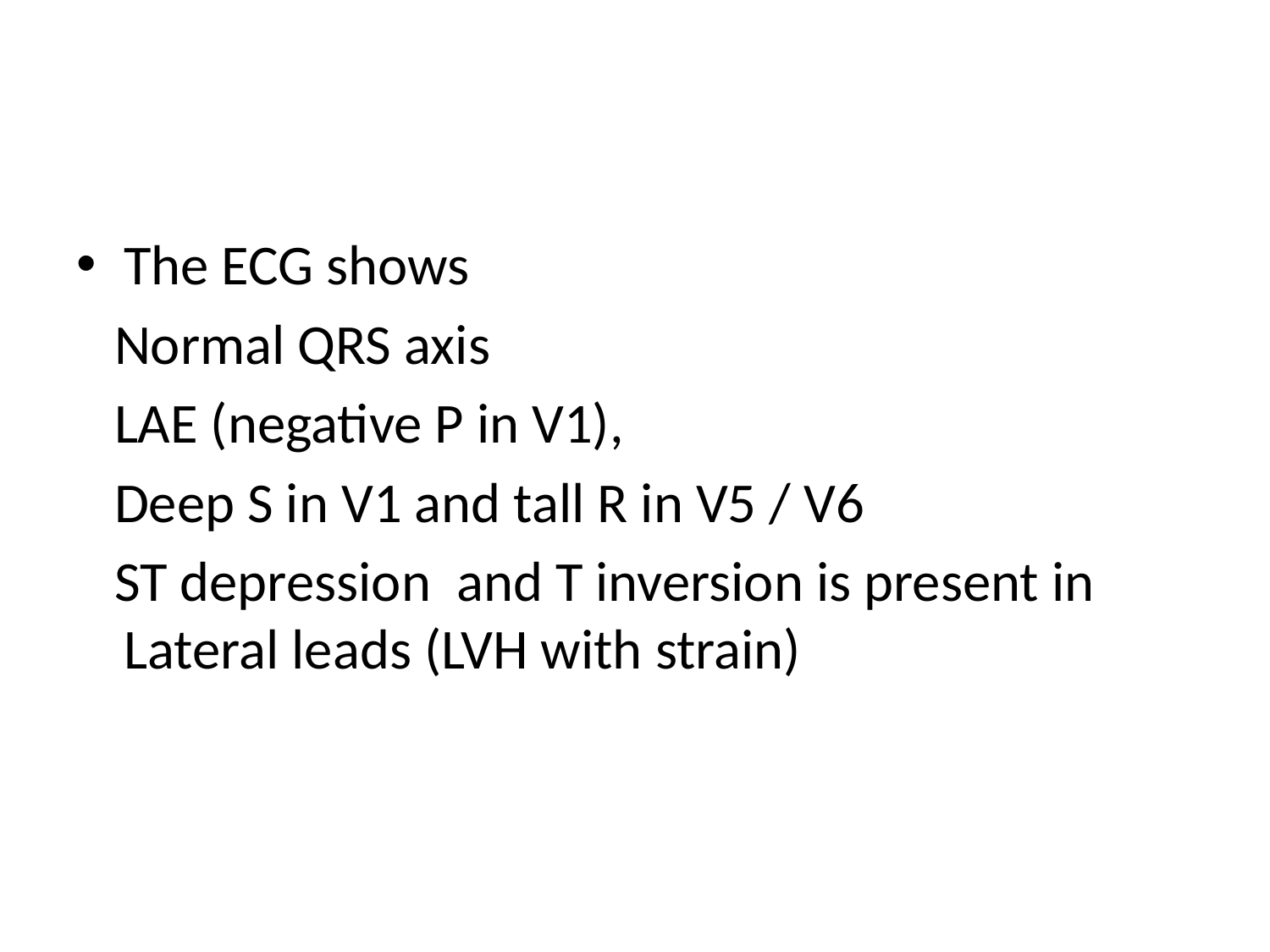

#
The ECG shows
   Normal QRS axis
   LAE (negative P in V1),
   Deep S in V1 and tall R in V5 / V6
   ST depression  and T inversion is present in Lateral leads (LVH with strain)